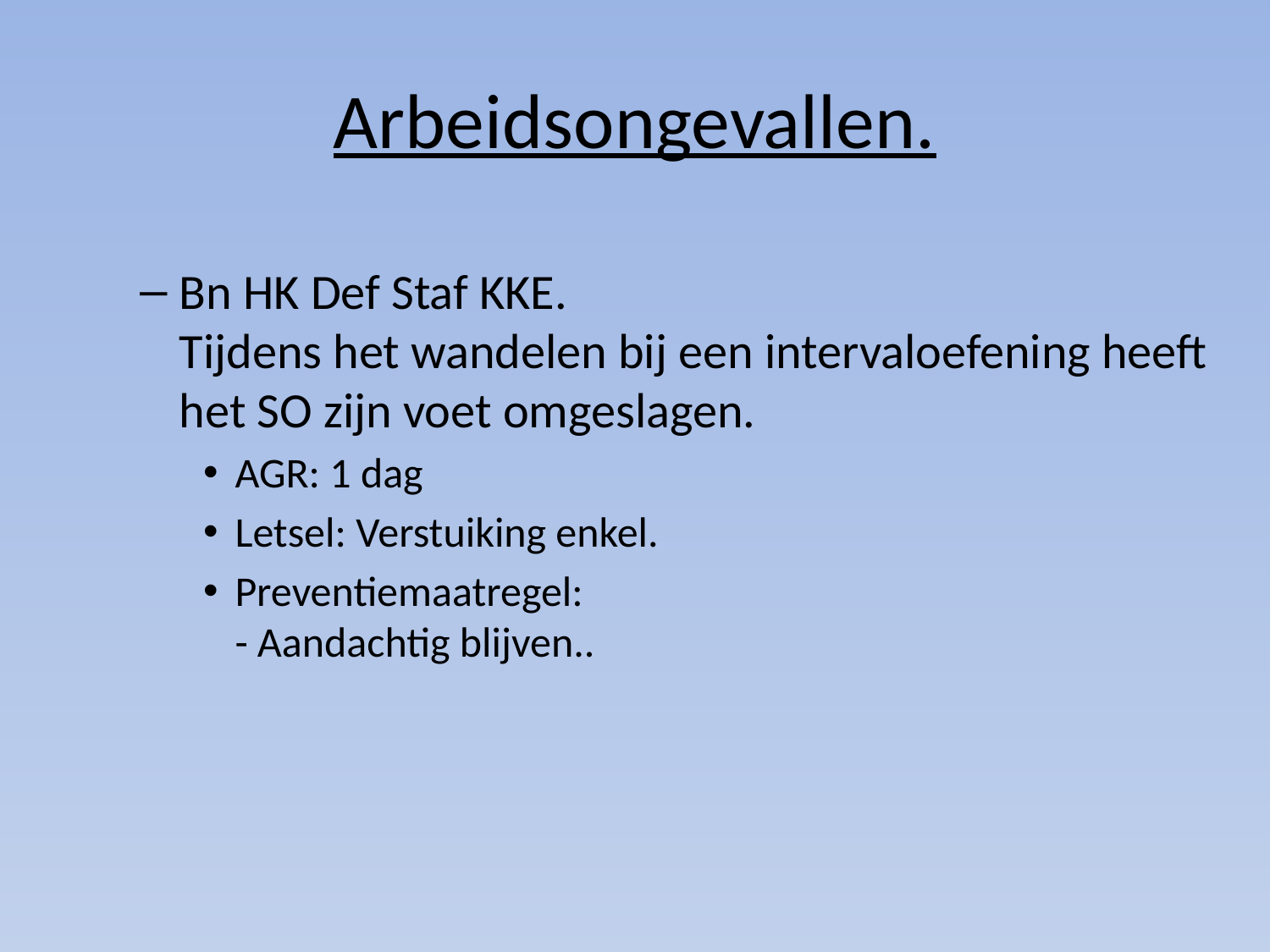

# Arbeidsongevallen.

Bn HK Def Staf KKE.
Tijdens het wandelen bij een intervaloefening heeft het SO zijn voet omgeslagen.
AGR: 1 dag
Letsel: Verstuiking enkel.
Preventiemaatregel:
- Aandachtig blijven..